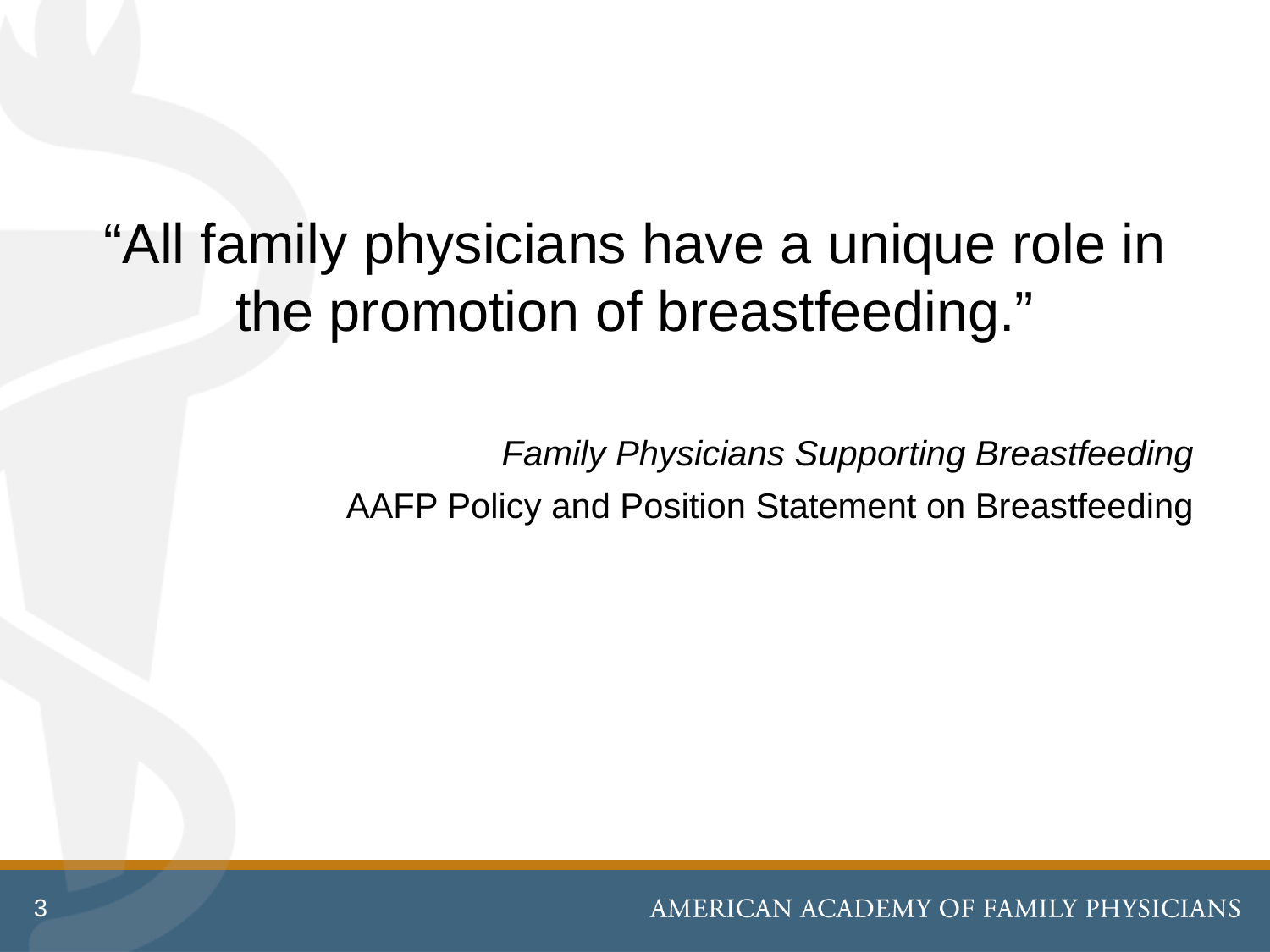

#
“All family physicians have a unique role in the promotion of breastfeeding.”

Family Physicians Supporting Breastfeeding
AAFP Policy and Position Statement on Breastfeeding
3